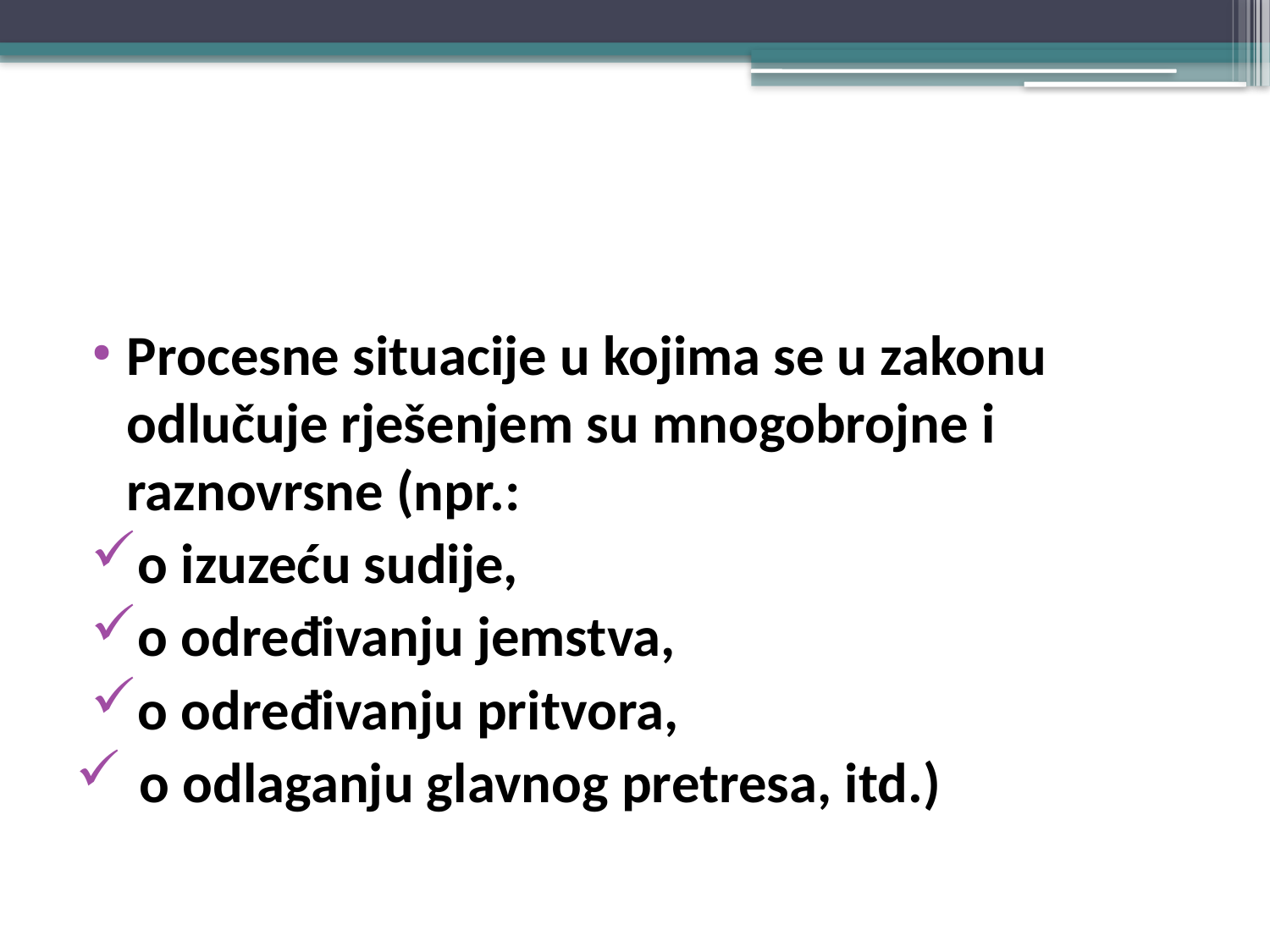

#
Procesne situacije u kojima se u zakonu odlučuje rješenjem su mnogobrojne i raznovrsne (npr.:
o izuzeću sudije,
o određivanju jemstva,
o određivanju pritvora,
o odlaganju glavnog pretresa, itd.)